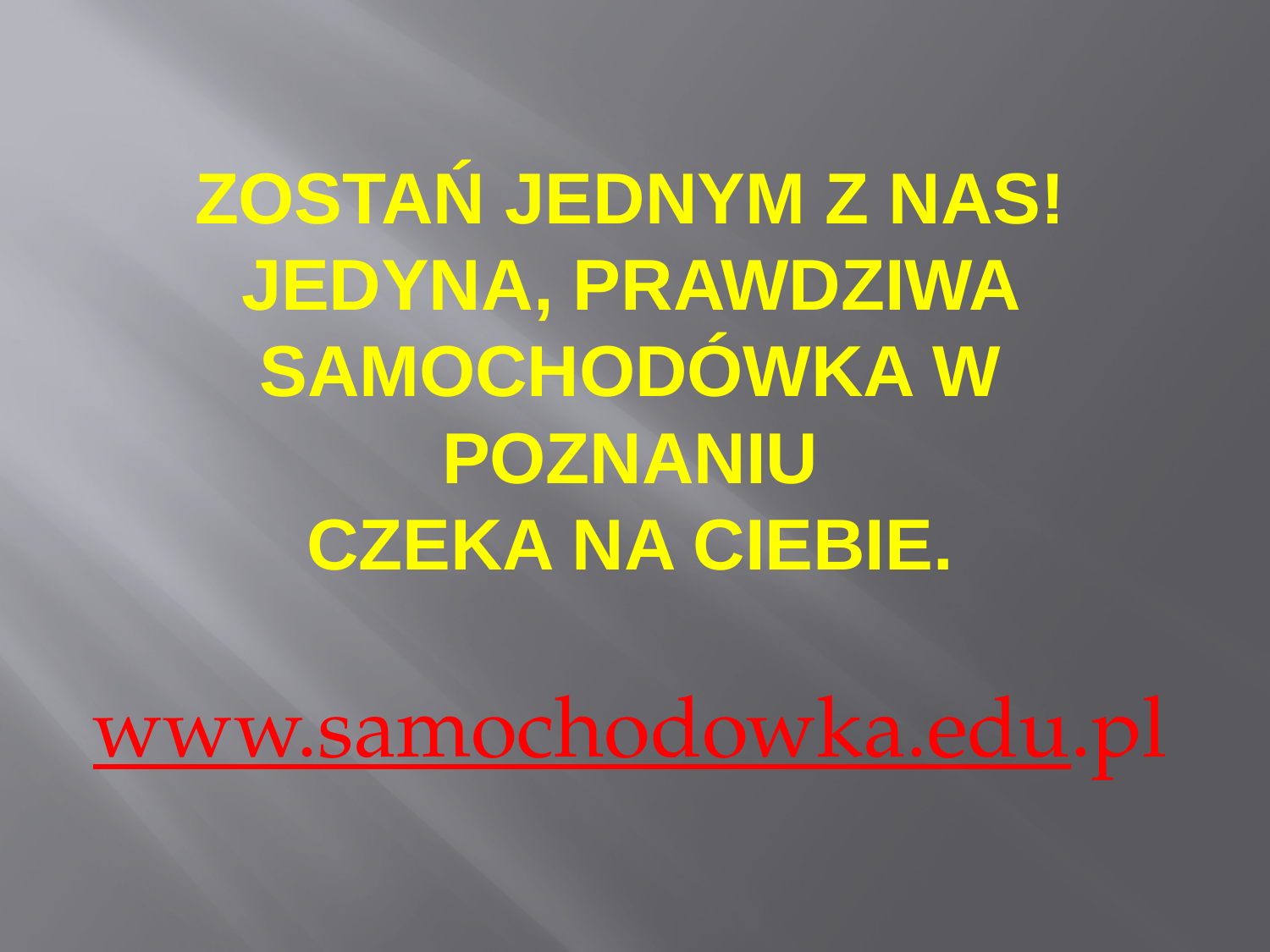

# Zostań jednym z nas! Jedyna, prawdziwa samochodówka w poznaniu czeka na ciebie.
www.samochodowka.edu.pl